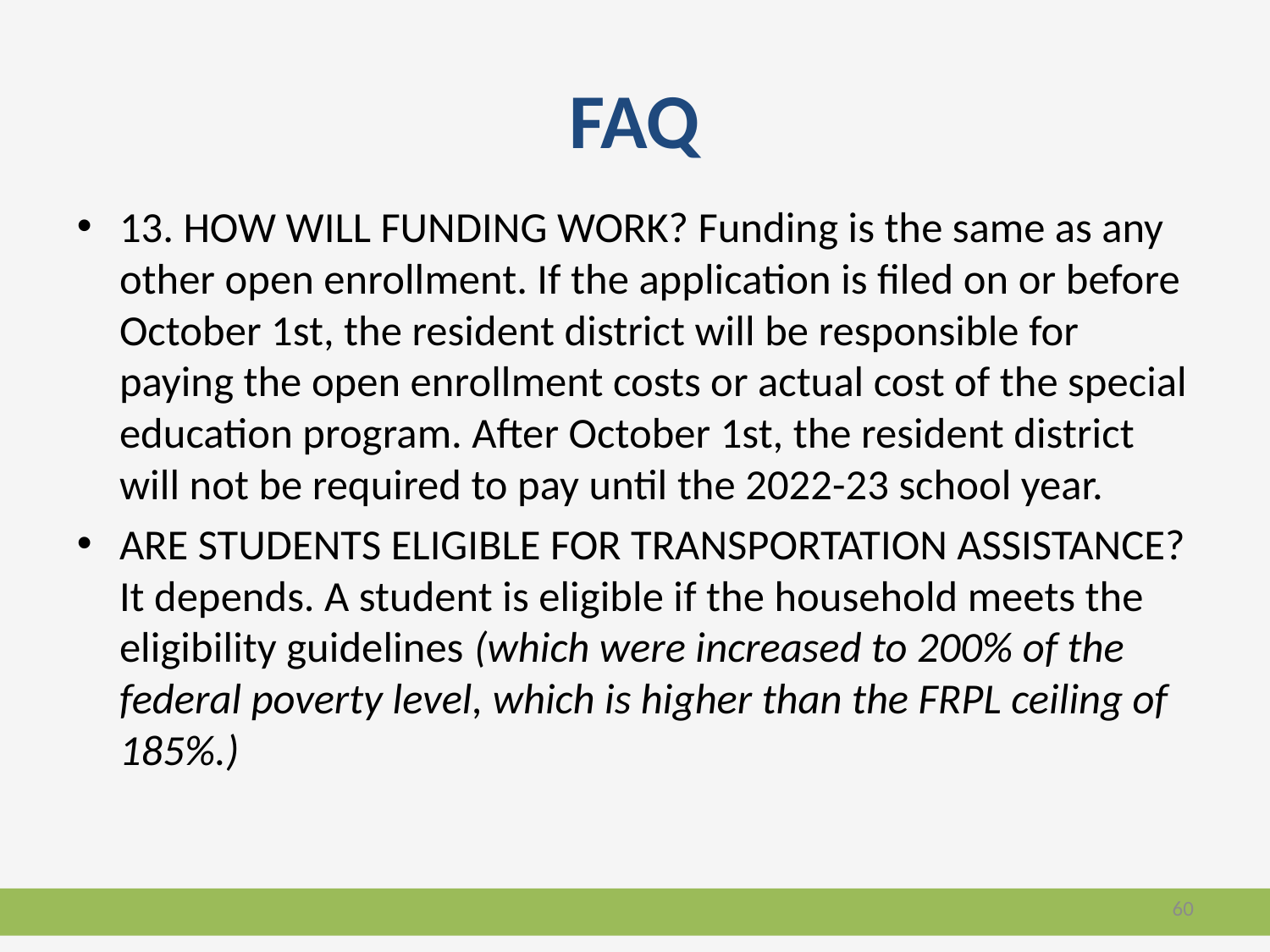

# FAQ
13. HOW WILL FUNDING WORK? Funding is the same as any other open enrollment. If the application is filed on or before October 1st, the resident district will be responsible for paying the open enrollment costs or actual cost of the special education program. After October 1st, the resident district will not be required to pay until the 2022-23 school year.
ARE STUDENTS ELIGIBLE FOR TRANSPORTATION ASSISTANCE? It depends. A student is eligible if the household meets the eligibility guidelines (which were increased to 200% of the federal poverty level, which is higher than the FRPL ceiling of 185%.)
60